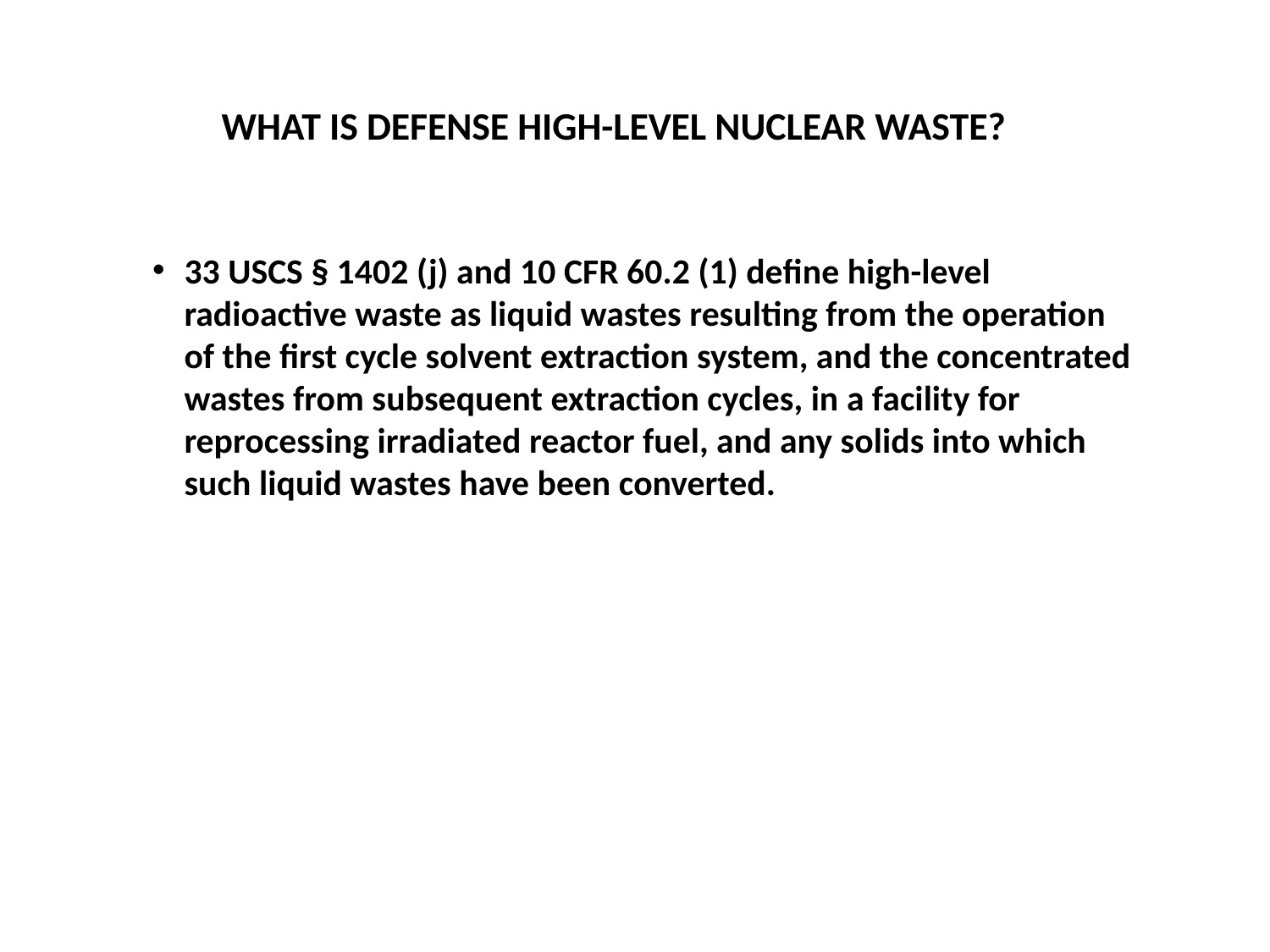

What Would We Do To Reclassify This Waste to What It Really Is?
What is defense high-level nuclear waste?
33 USCS § 1402 (j) and 10 CFR 60.2 (1) define high-level radioactive waste as liquid wastes resulting from the operation of the first cycle solvent extraction system, and the concentrated wastes from subsequent extraction cycles, in a facility for reprocessing irradiated reactor fuel, and any solids into which such liquid wastes have been converted.